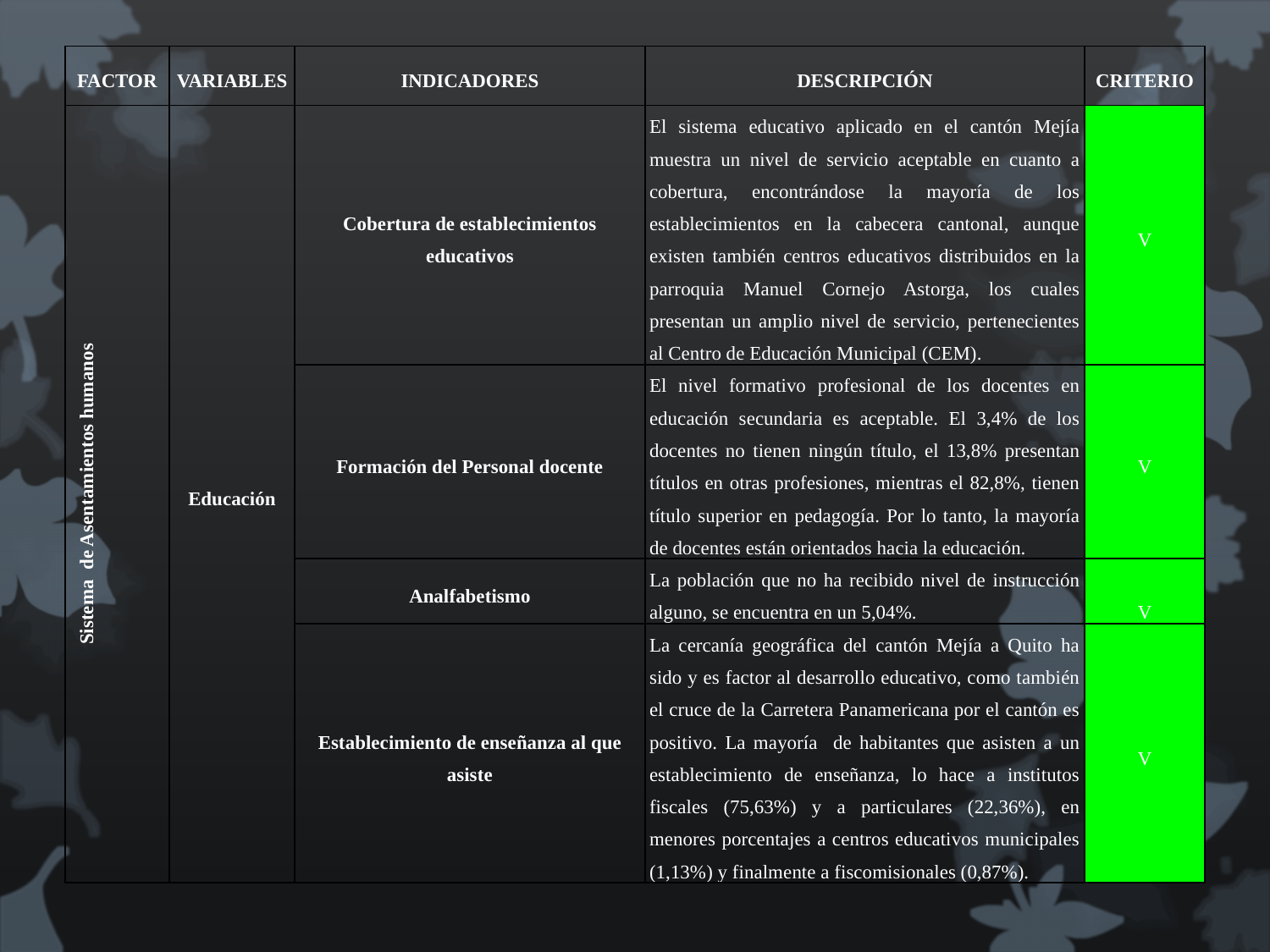

| FACTOR | VARIABLES | INDICADORES | DESCRIPCIÓN | CRITERIO |
| --- | --- | --- | --- | --- |
| Sistema de Asentamientos humanos | Educación | Cobertura de establecimientos educativos | El sistema educativo aplicado en el cantón Mejía muestra un nivel de servicio aceptable en cuanto a cobertura, encontrándose la mayoría de los establecimientos en la cabecera cantonal, aunque existen también centros educativos distribuidos en la parroquia Manuel Cornejo Astorga, los cuales presentan un amplio nivel de servicio, pertenecientes al Centro de Educación Municipal (CEM). | V |
|  |  | Formación del Personal docente | El nivel formativo profesional de los docentes en educación secundaria es aceptable. El 3,4% de los docentes no tienen ningún título, el 13,8% presentan títulos en otras profesiones, mientras el 82,8%, tienen título superior en pedagogía. Por lo tanto, la mayoría de docentes están orientados hacia la educación. | V |
|  |  | Analfabetismo | La población que no ha recibido nivel de instrucción alguno, se encuentra en un 5,04%. | V |
|  |  | Establecimiento de enseñanza al que asiste | La cercanía geográfica del cantón Mejía a Quito ha sido y es factor al desarrollo educativo, como también el cruce de la Carretera Panamericana por el cantón es positivo. La mayoría de habitantes que asisten a un establecimiento de enseñanza, lo hace a institutos fiscales (75,63%) y a particulares (22,36%), en menores porcentajes a centros educativos municipales (1,13%) y finalmente a fiscomisionales (0,87%). | V |